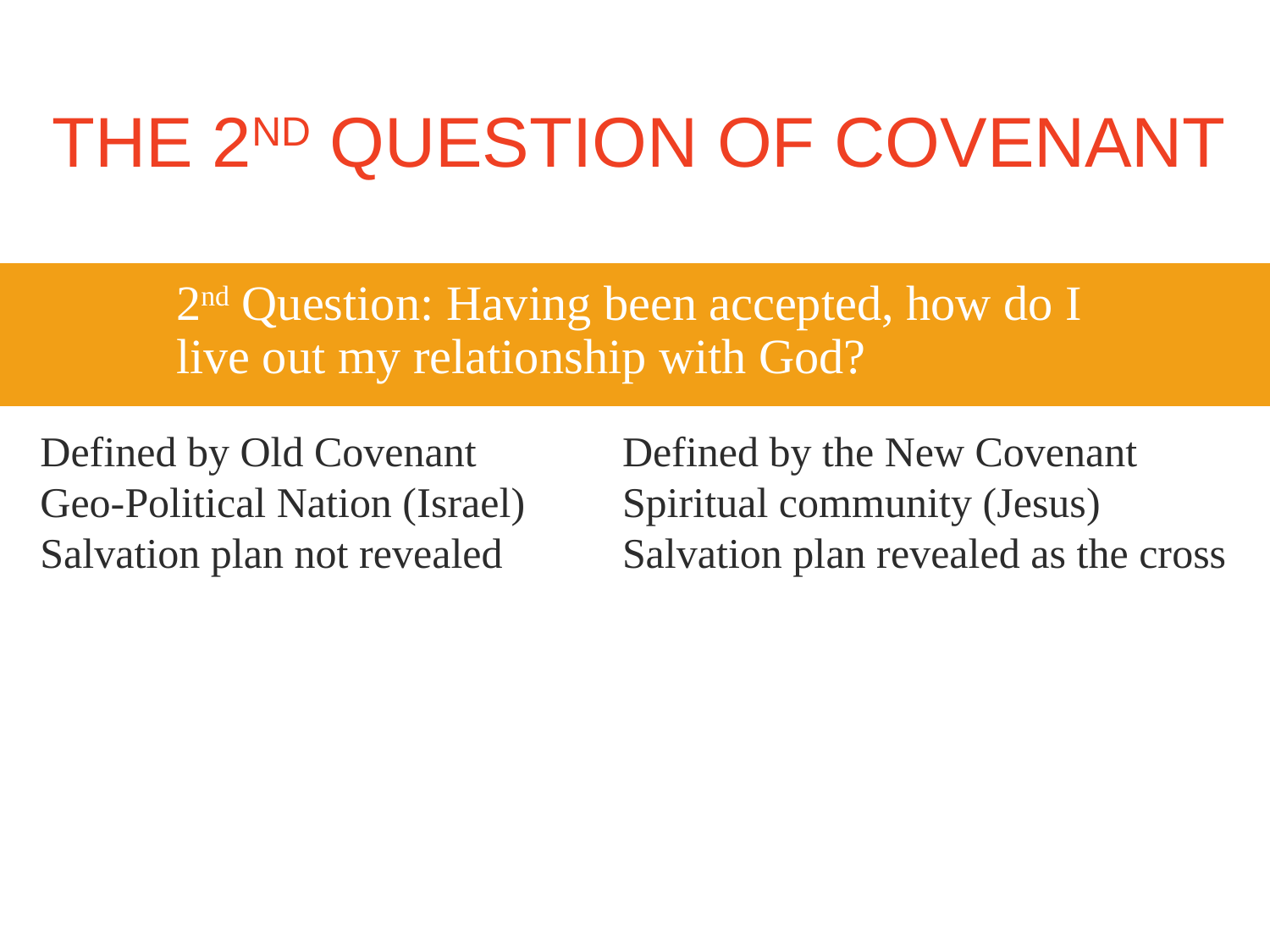

Defined by Old Covenant
Geo-Political Nation (Israel)
Salvation plan not revealed

Defined by the New Covenant
Spiritual community (Jesus)
Salvation plan revealed as the cross